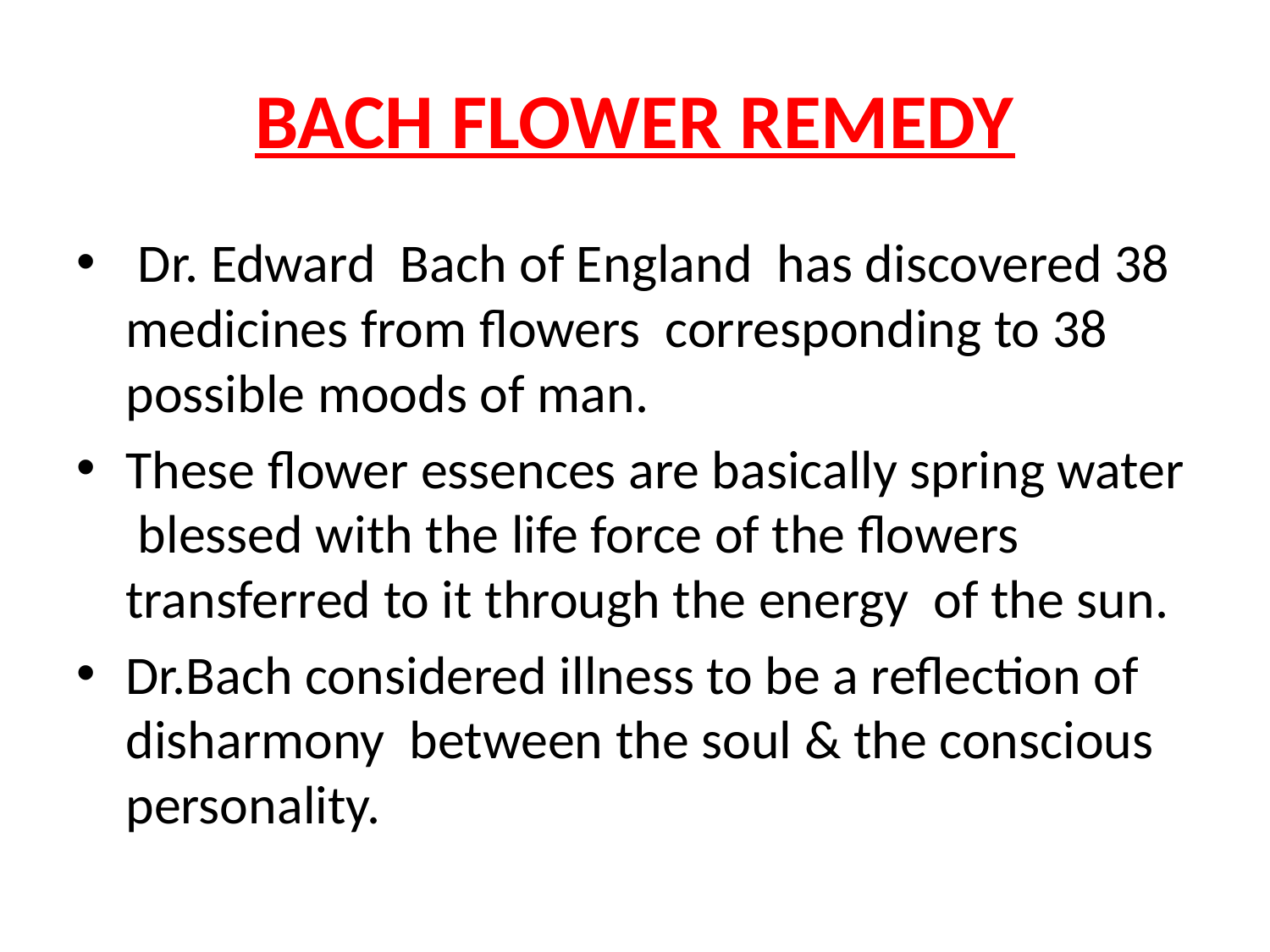

# BACH FLOWER REMEDY
 Dr. Edward  Bach of England  has discovered 38  medicines from flowers  corresponding to 38 possible moods of man.
These flower essences are basically spring water  blessed with the life force of the flowers transferred to it through the energy  of the sun.
Dr.Bach considered illness to be a reflection of disharmony  between the soul & the conscious personality.